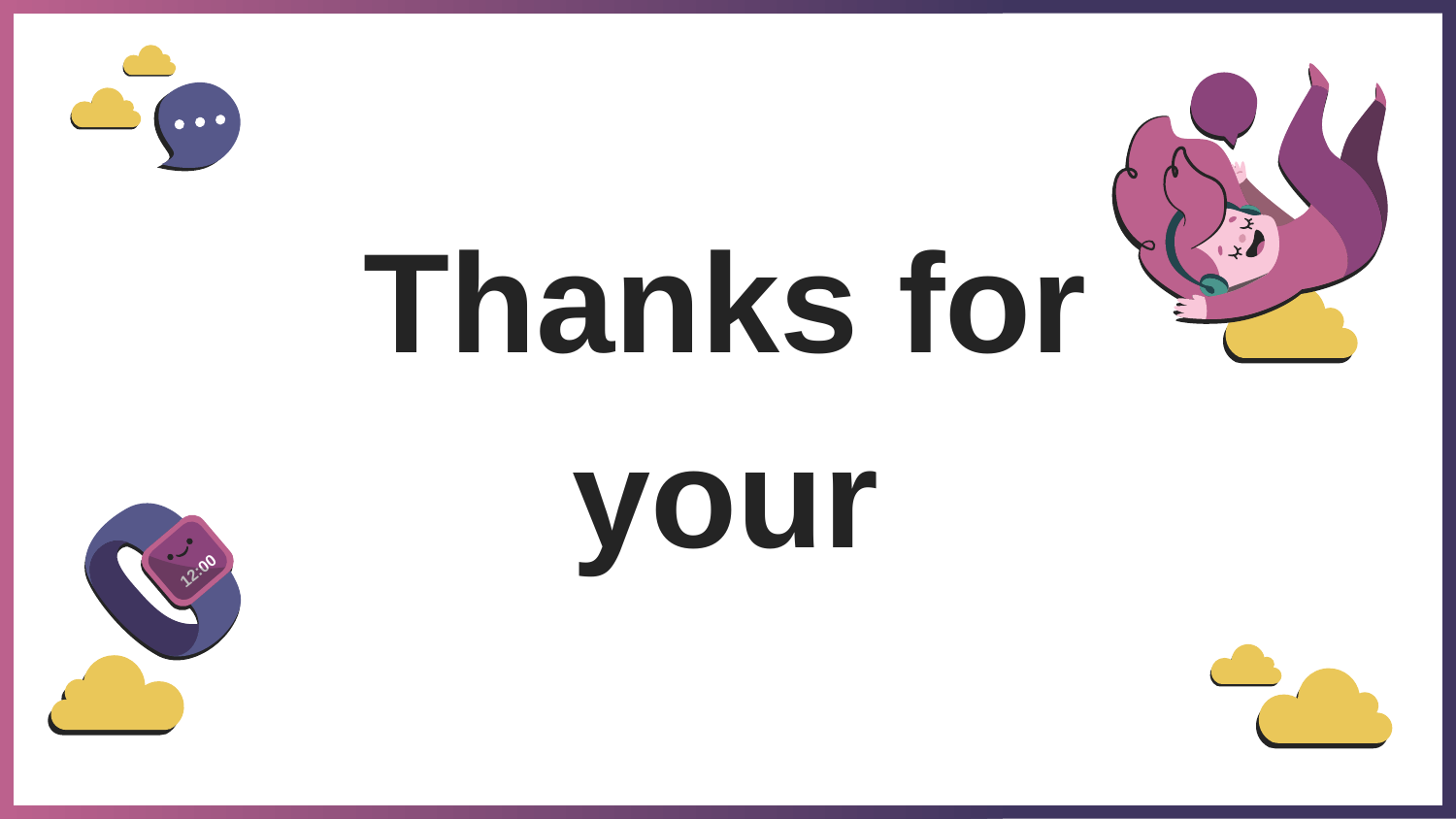

# Thanks for your attention!

12:00

Please keep this slide for attribution